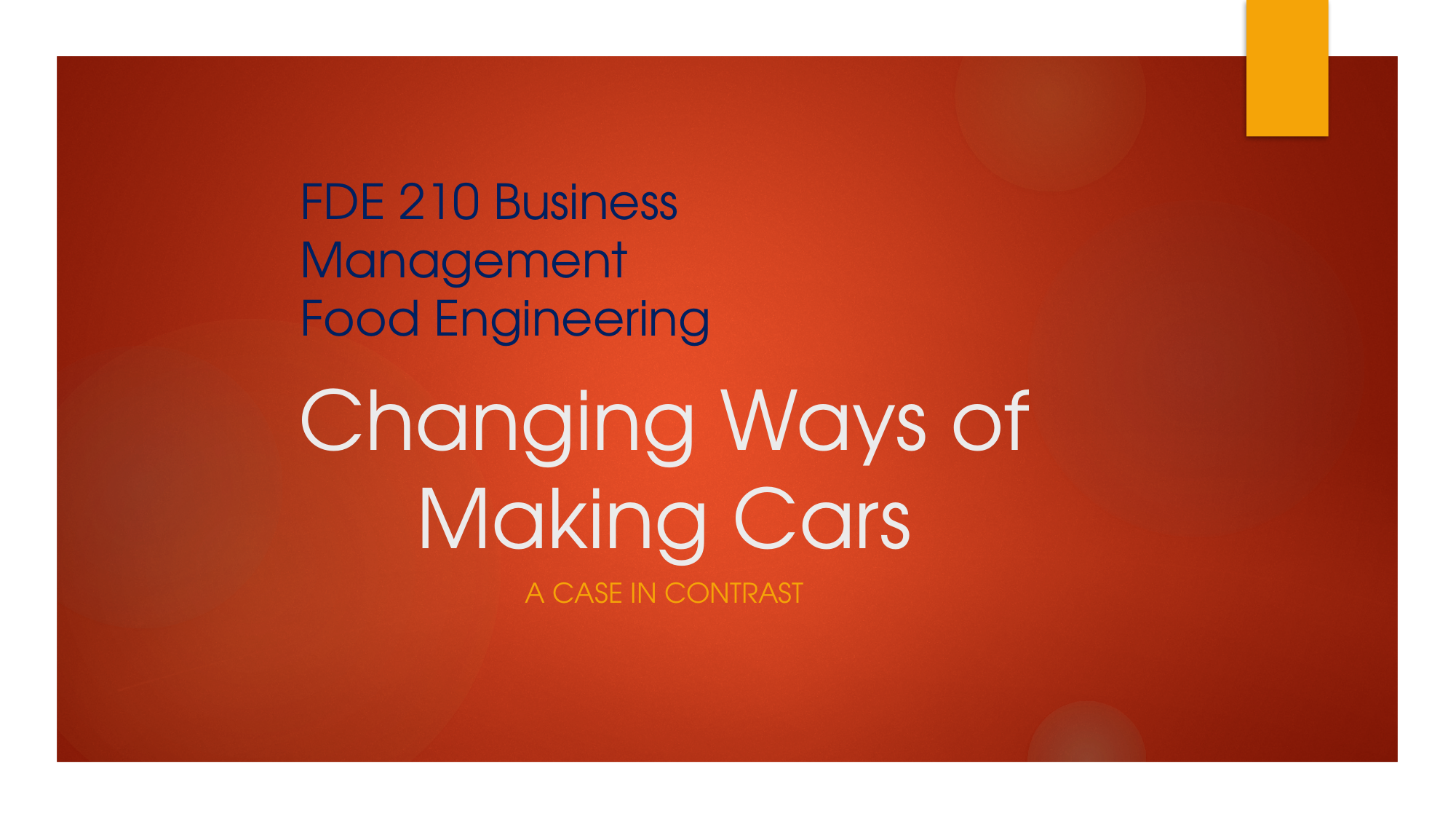

FDE 210 Business Management
Food Engineering
# Changing Ways of Making Cars
A case in contrast